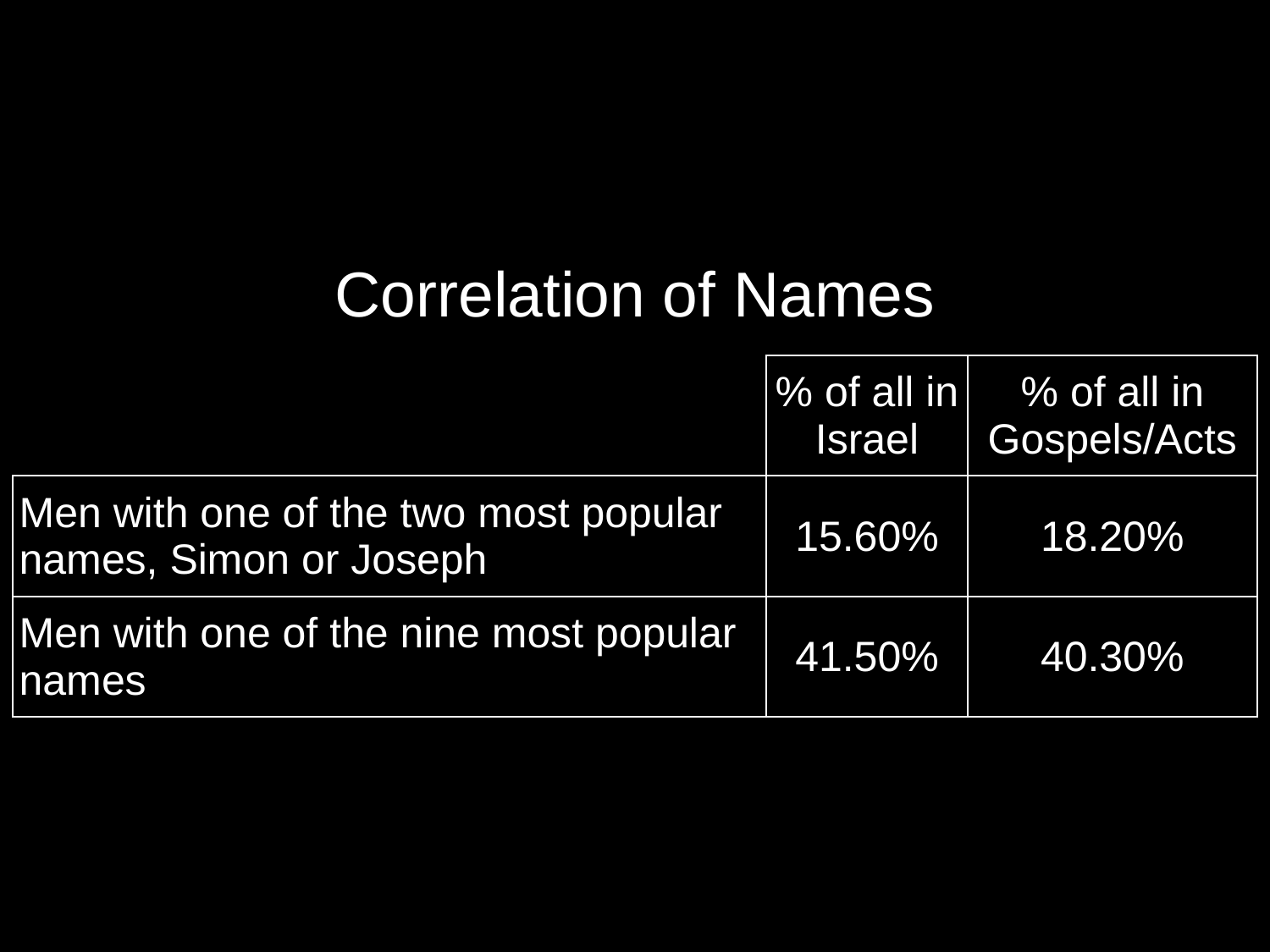

| Correlation of Names |  |  |
| --- | --- | --- |
|  | % of all in Israel | % of all in Gospels/Acts |
| Men with one of the two most popular names, Simon or Joseph | 15.60% | 18.20% |
| Men with one of the nine most popular names | 41.50% | 40.30% |